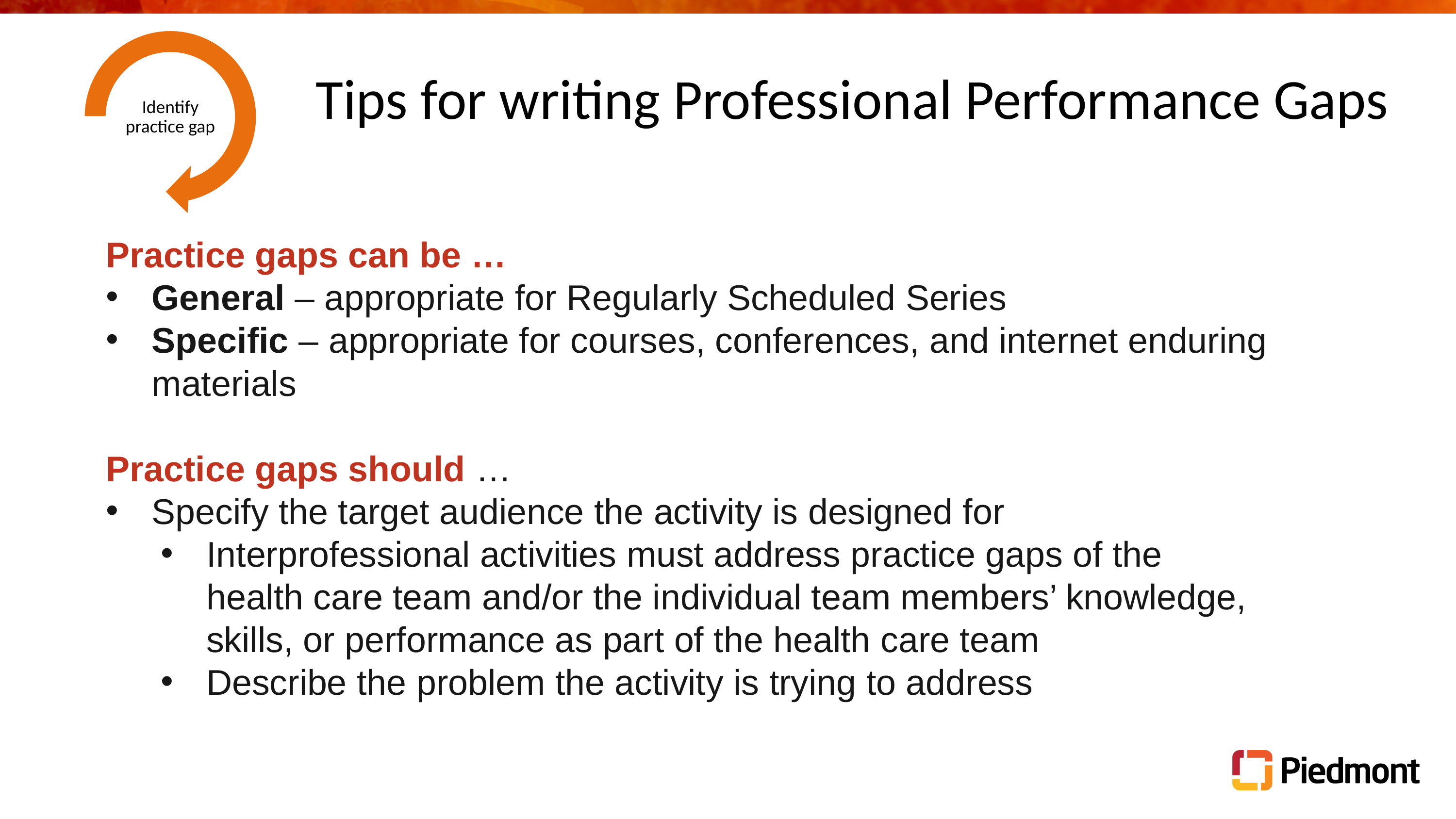

# Tips for writing Professional Performance Gaps

Identify practice gap
Practice gaps can be …
General – appropriate for Regularly Scheduled Series
Specific – appropriate for courses, conferences, and internet enduring materials

Practice gaps should …
Specify the target audience the activity is designed for
Interprofessional activities must address practice gaps of the health care team and/or the individual team members’ knowledge, skills, or performance as part of the health care team
Describe the problem the activity is trying to address